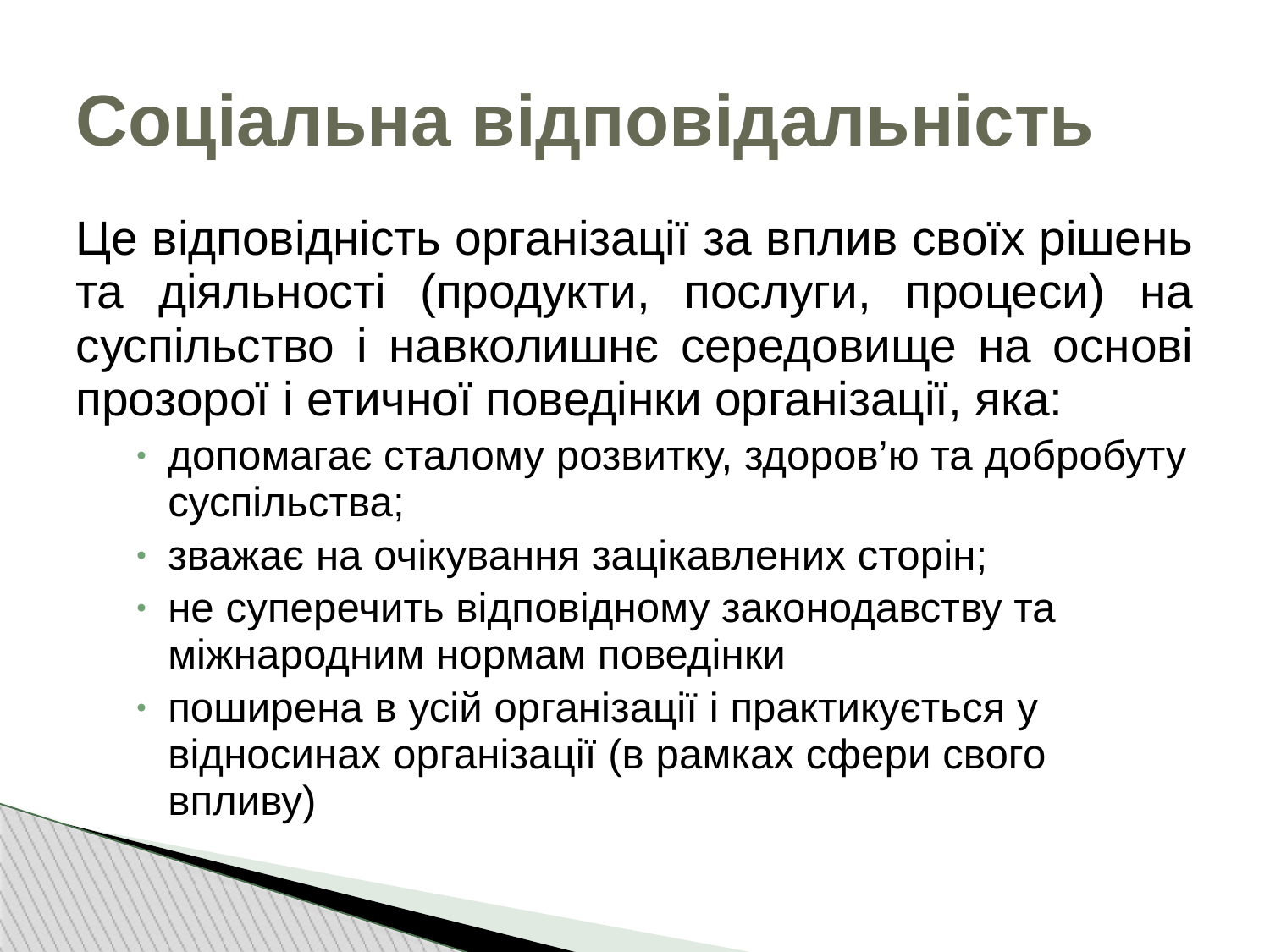

Соціальна відповідальність
Це відповідність організації за вплив своїх рішень та діяльності (продукти, послуги, процеси) на суспільство і навколишнє середовище на основі прозорої і етичної поведінки організації, яка:
допомагає сталому розвитку, здоров’ю та добробуту суспільства;
зважає на очікування зацікавлених сторін;
не суперечить відповідному законодавству та міжнародним нормам поведінки
поширена в усій організації і практикується у відносинах організації (в рамках сфери свого впливу)